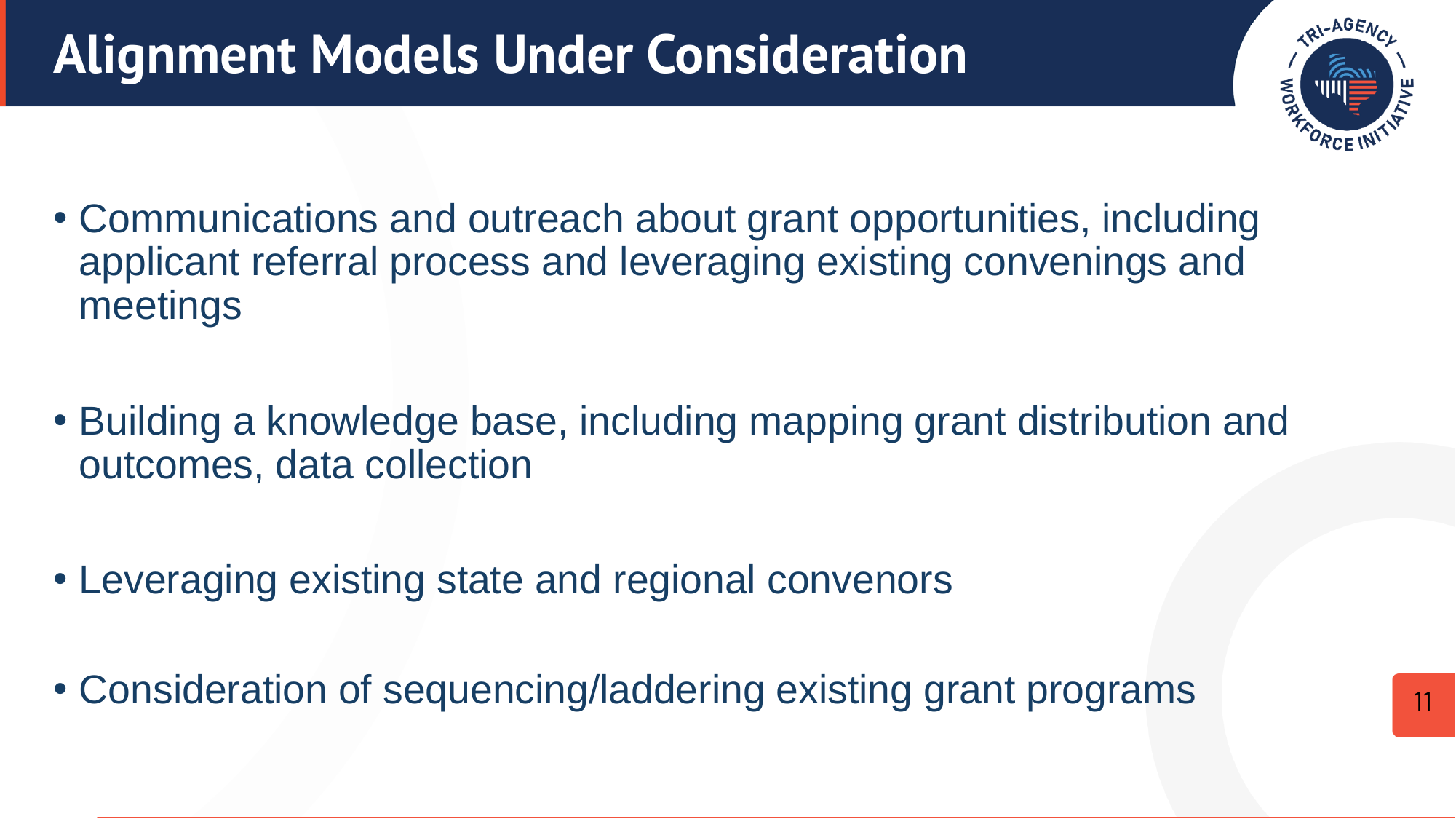

# Alignment Models Under Consideration
Communications and outreach about grant opportunities, including applicant referral process and leveraging existing convenings and meetings

Building a knowledge base, including mapping grant distribution and outcomes, data collection

Leveraging existing state and regional convenors

Consideration of sequencing/laddering existing grant programs

11